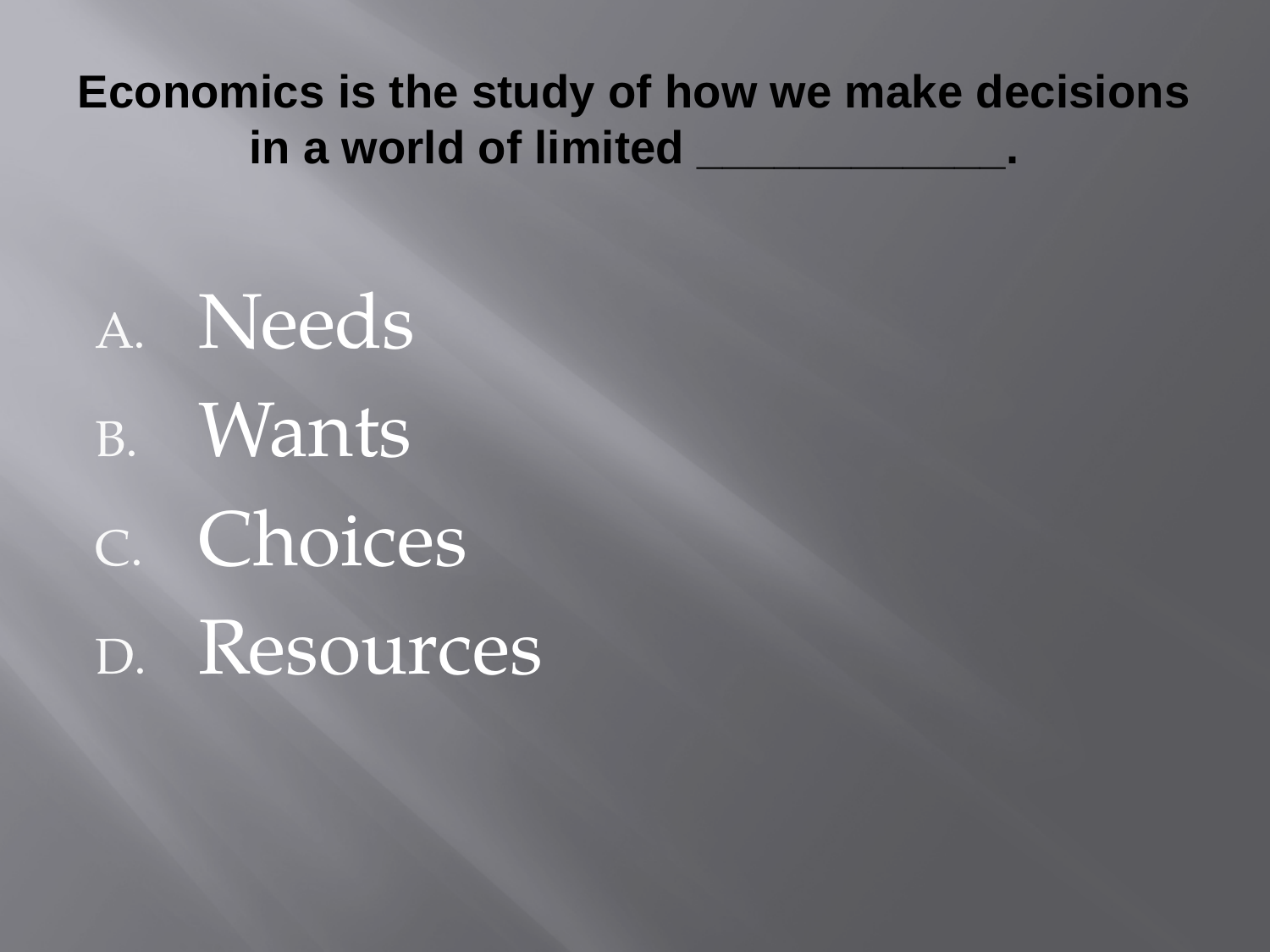

# Economics is the study of how we make decisions in a world of limited ____________.
Needs
Wants
Choices
Resources